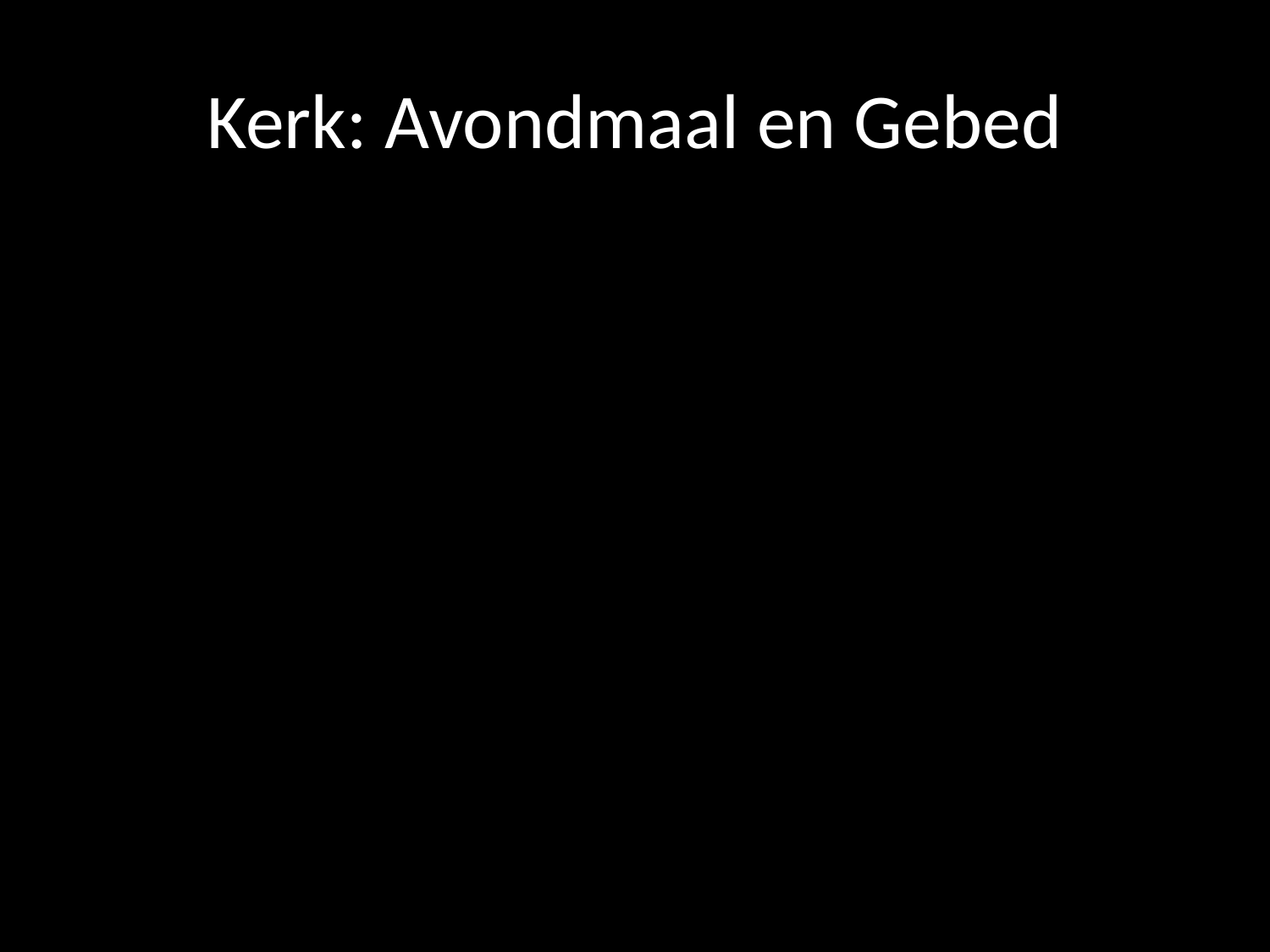

# Kerk: Avondmaal en Gebed
Twee pijlers:

1. Avondmaal: liefde ontvangen en 	uitdelen

2. Gebed: waar de hele leer op gericht 	is